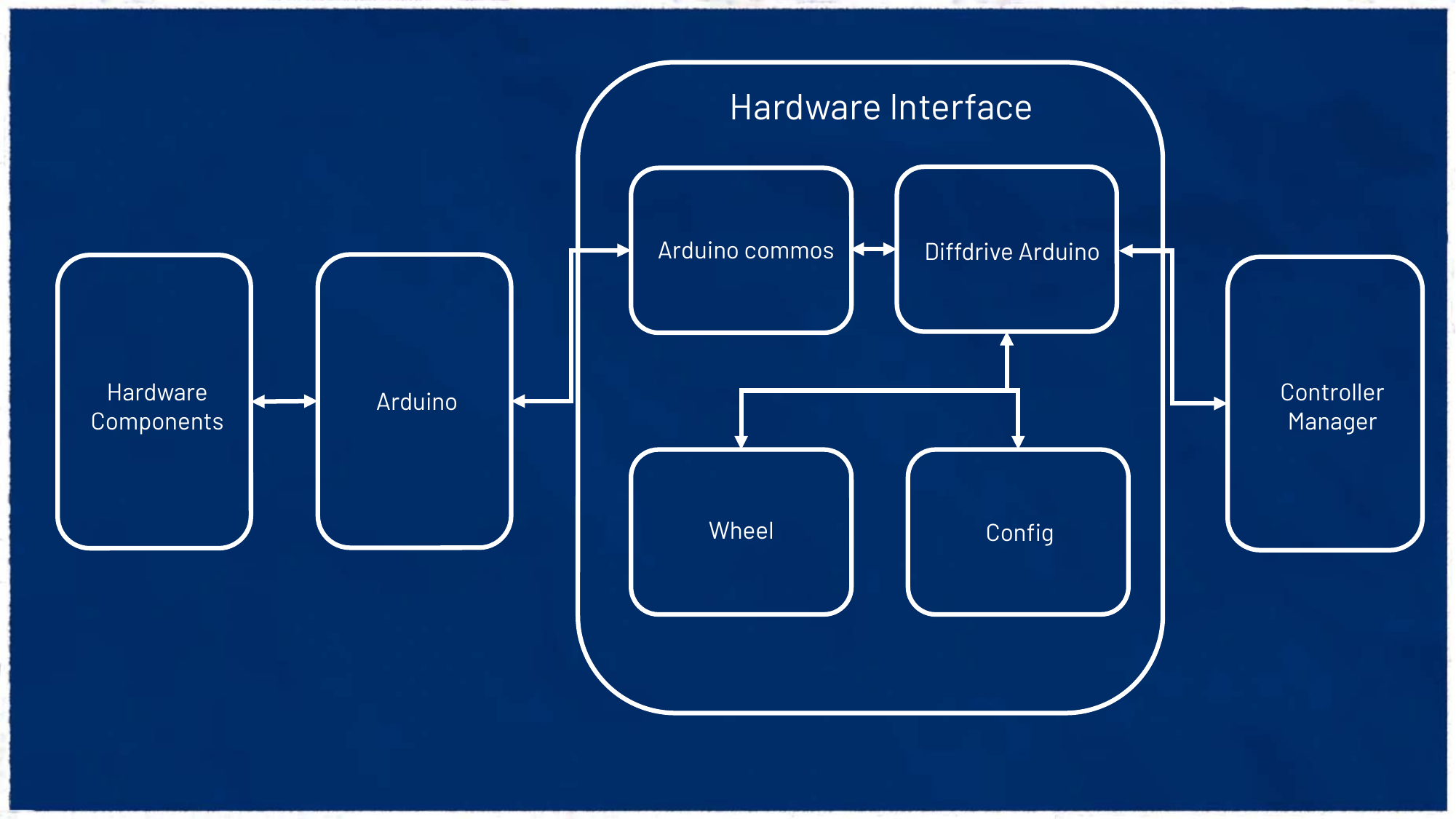

Hardware Interface

Arduino commos
Diffdrive Arduino

Hardware Components
Controller Manager
Arduino

Wheel
Config